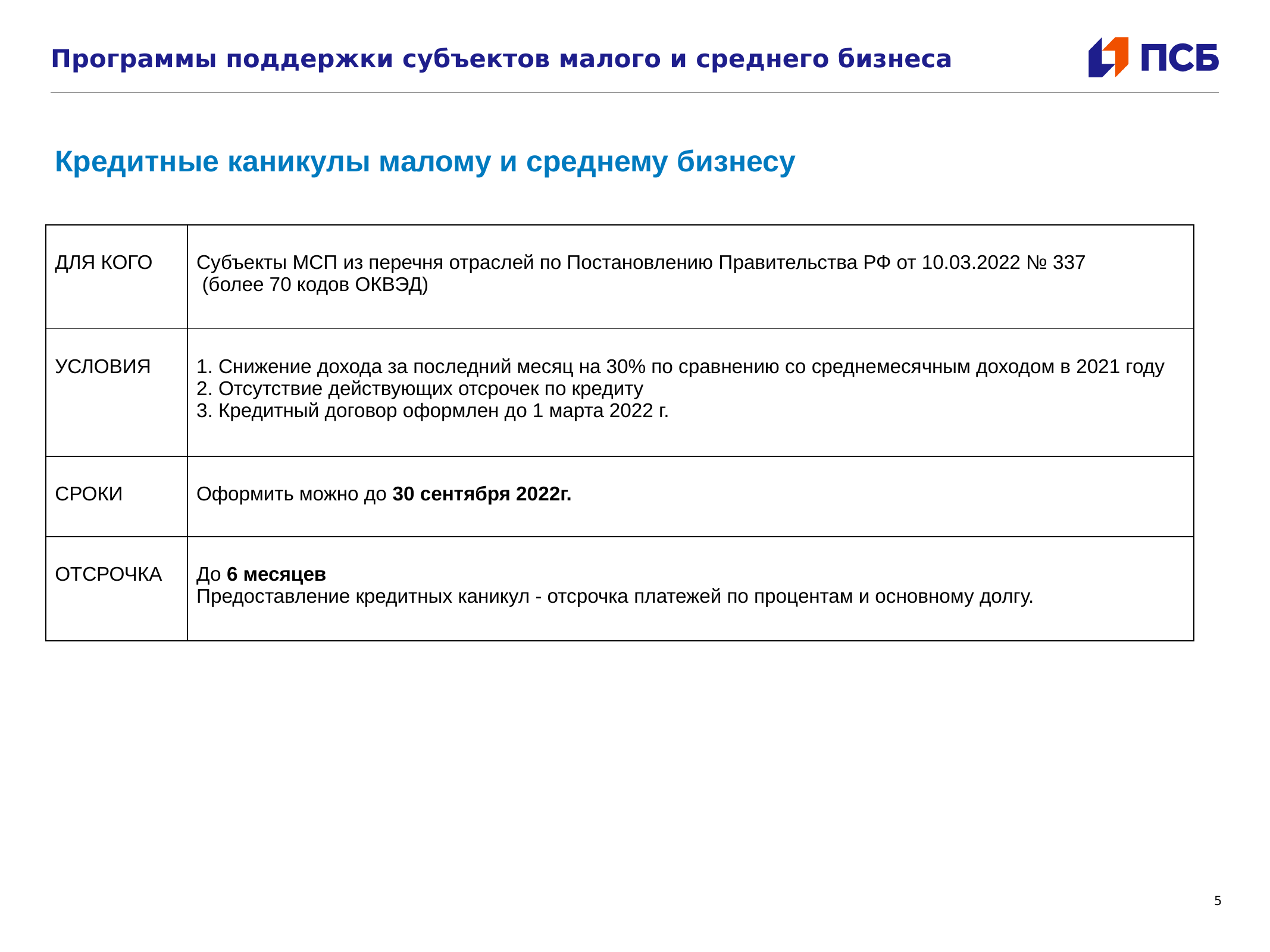

# Программы поддержки субъектов малого и среднего бизнеса
Кредитные каникулы малому и среднему бизнесу
| ДЛЯ КОГО | Субъекты МСП из перечня отраслей по Постановлению Правительства РФ от 10.03.2022 № 337 (более 70 кодов ОКВЭД) |
| --- | --- |
| УСЛОВИЯ | 1. Снижение дохода за последний месяц на 30% по сравнению со среднемесячным доходом в 2021 году 2. Отсутствие действующих отсрочек по кредиту 3. Кредитный договор оформлен до 1 марта 2022 г. |
| СРОКИ | Оформить можно до 30 сентября 2022г. |
| ОТСРОЧКА | До 6 месяцев Предоставление кредитных каникул - отсрочка платежей по процентам и основному долгу. |
5